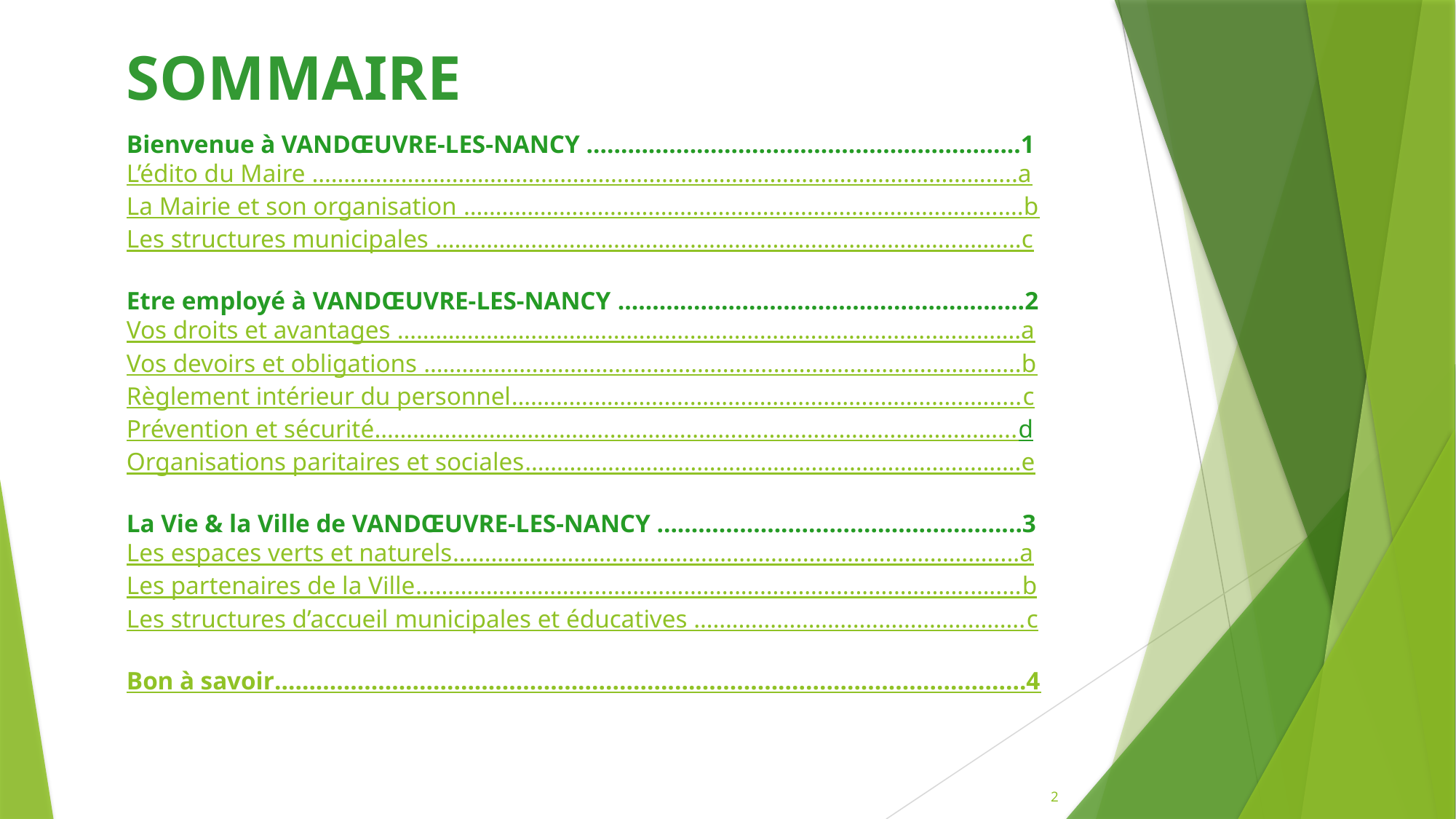

SOMMAIRE

Bienvenue à VANDŒUVRE-LES-NANCY ………….…………………………………………..1
L’édito du Maire …………………………………………………………………………………………….…..a
La Mairie et son organisation ………………………………………………………………………...….b
Les structures municipales …………………………….……………………………….………..……....c

Etre employé à VANDŒUVRE-LES-NANCY …………………………………………………..2
Vos droits et avantages ………………………………………………………………………...…….…….a
Vos devoirs et obligations ………………………………………………………………………………….b
Règlement intérieur du personnel……………………….………………………………..…..…......c
Prévention et sécurité………………………………………………….…………………………………....d
Organisations paritaires et sociales………………………………………………………………..….e

La Vie & la Ville de VANDŒUVRE-LES-NANCY ………………………………..…………...3
Les espaces verts et naturels………….…………………………………………….…………….….....a
Les partenaires de la Ville...………….…………..………………………………..……………….…..…b
Les structures d’accueil municipales et éducatives ….…………………….…………...……..c

Bon à savoir………….………….…………………………..…………………………………………...4
2